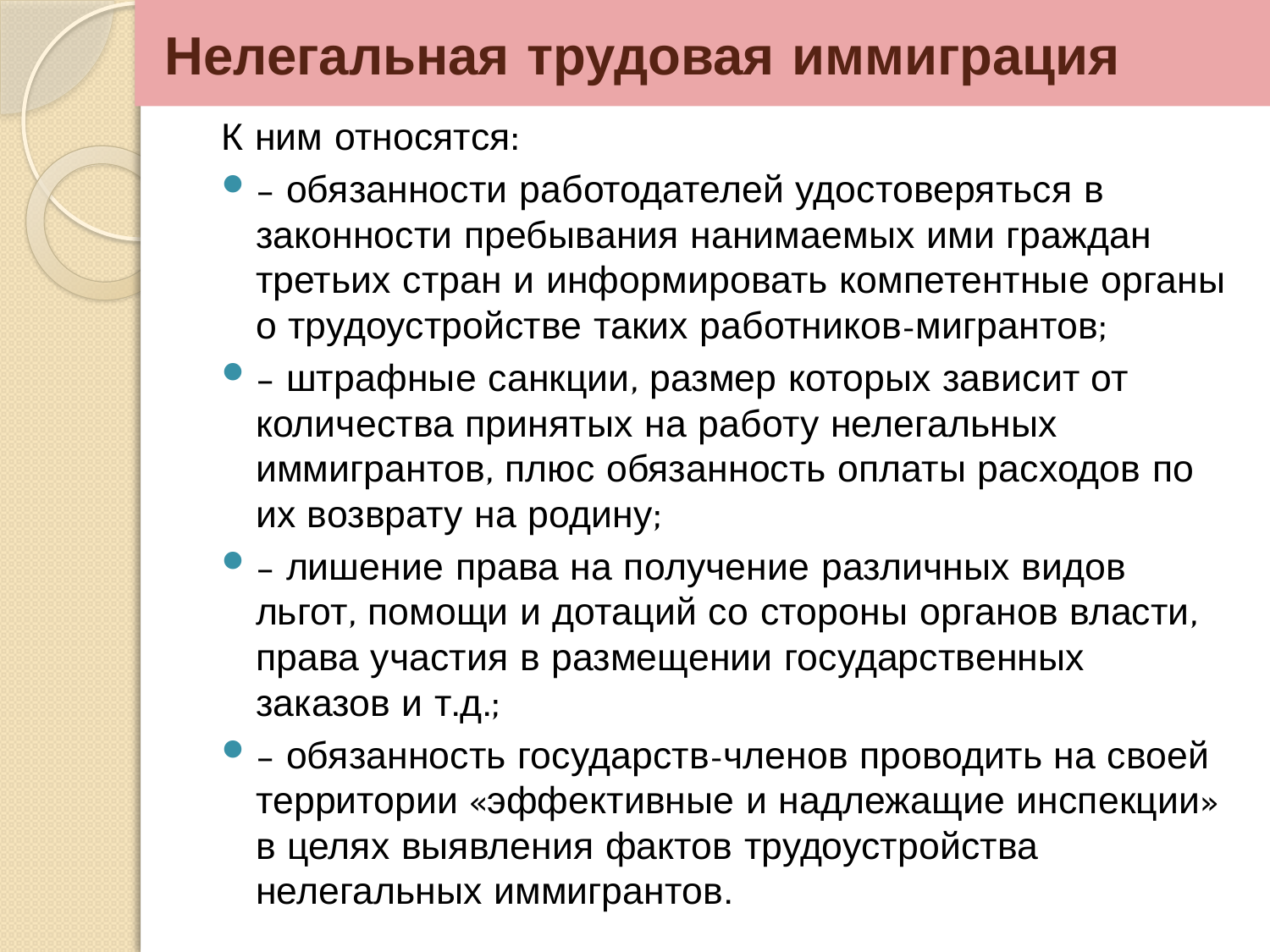

# Нелегальная трудовая иммиграция
К ним относятся:
– обязанности работодателей удостоверяться в законности пребывания нанимаемых ими граждан третьих стран и информировать компетентные органы о трудоустройстве таких работников-мигрантов;
– штрафные санкции, размер которых зависит от количества принятых на работу нелегальных иммигрантов, плюс обязанность оплаты расходов по их возврату на родину;
– лишение права на получение различных видов льгот, помощи и дотаций со стороны органов власти, права участия в размещении государственных заказов и т.д.;
– обязанность государств-членов проводить на своей территории «эффективные и надлежащие инспекции» в целях выявления фактов трудоустройства нелегальных иммигрантов.